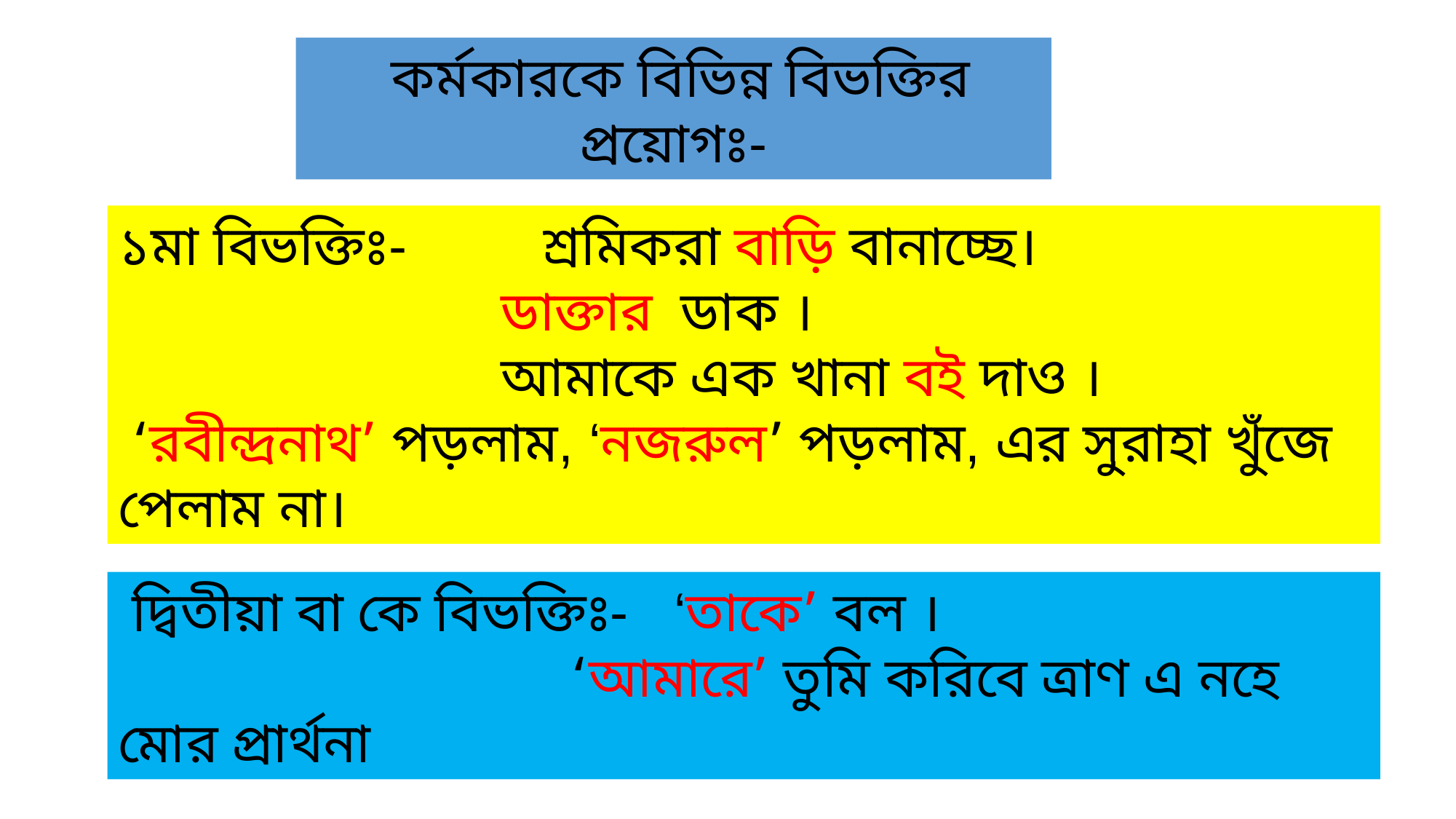

কর্মকারকে বিভিন্ন বিভক্তির প্রয়োগঃ-
১মা বিভক্তিঃ-         শ্রমিকরা বাড়ি বানাচ্ছে।
                           ডাক্তার  ডাক ।
                           আমাকে এক খানা বই দাও ।
 ‘রবীন্দ্রনাথ’ পড়লাম, ‘নজরুল’ পড়লাম, এর সুরাহা খুঁজে পেলাম না।
 দ্বিতীয়া বা কে বিভক্তিঃ-   ‘তাকে’ বল ।
                                ‘আমারে’ তুমি করিবে ত্রাণ এ নহে মোর প্রার্থনা